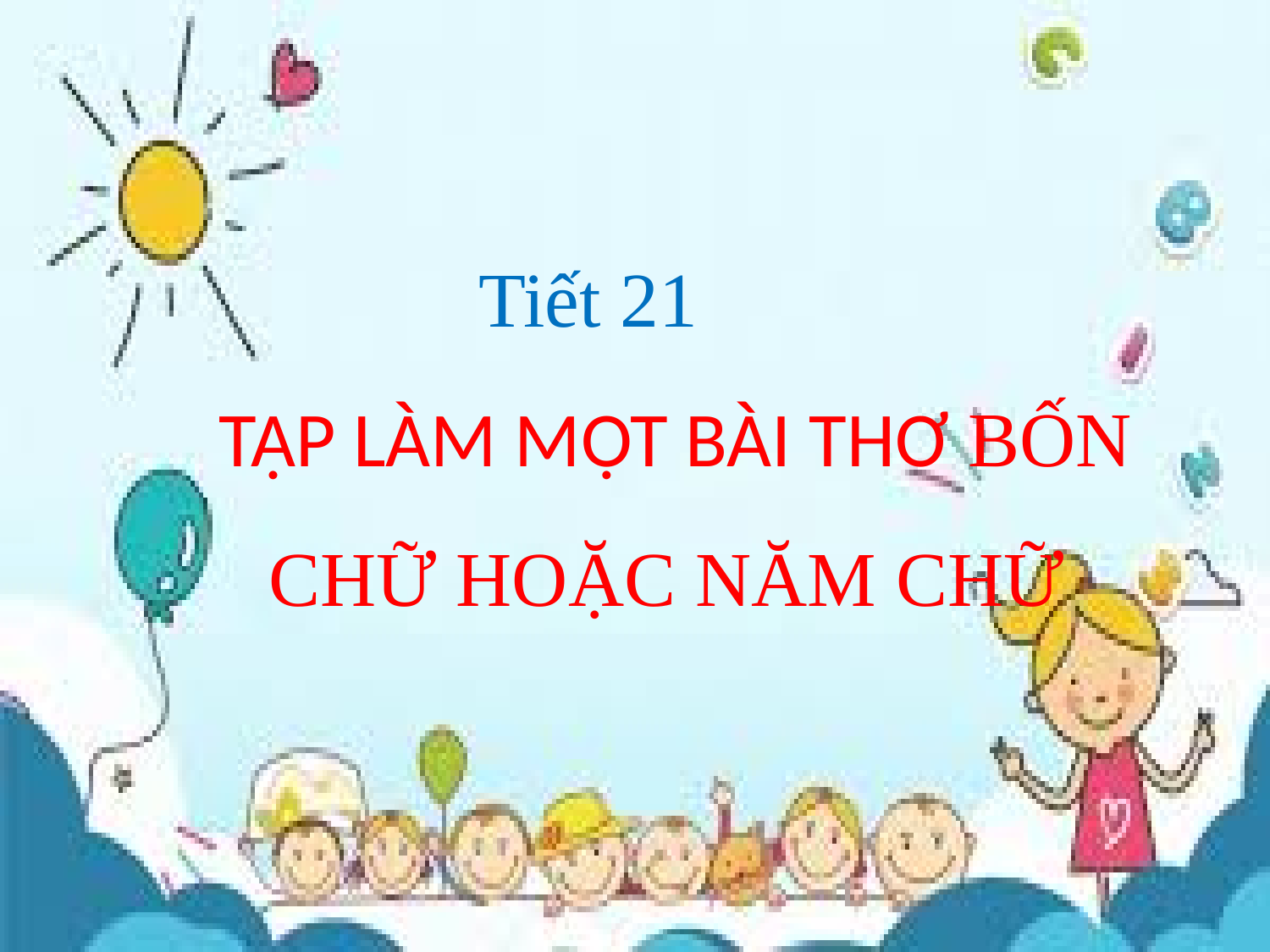

# Tiết 21 TẬP LÀM MỘT BÀI THƠ BỐN CHỮ HOẶC NĂM CHỮ